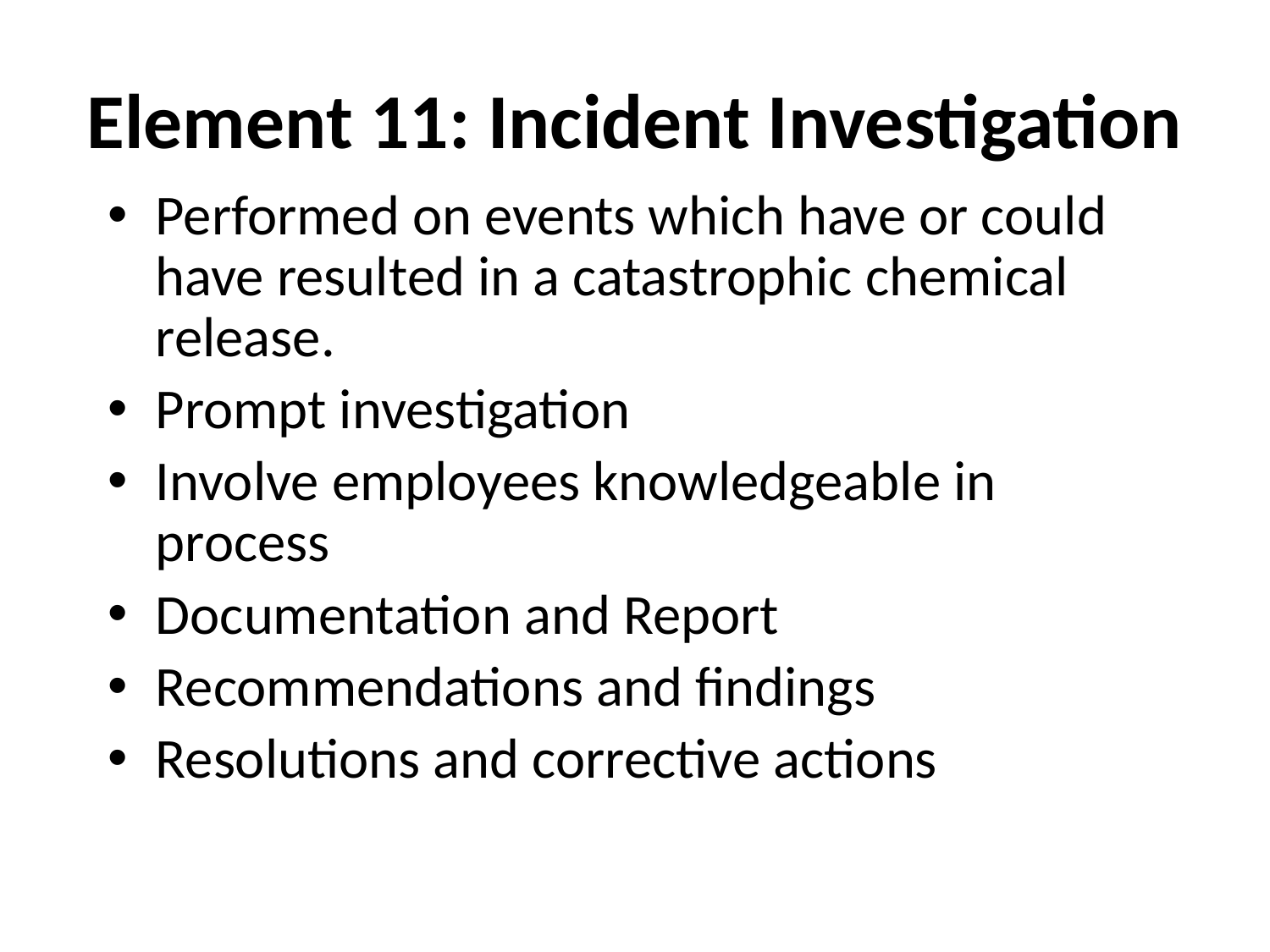

# Element 11: Incident Investigation
Performed on events which have or could have resulted in a catastrophic chemical release.
Prompt investigation
Involve employees knowledgeable in process
Documentation and Report
Recommendations and findings
Resolutions and corrective actions